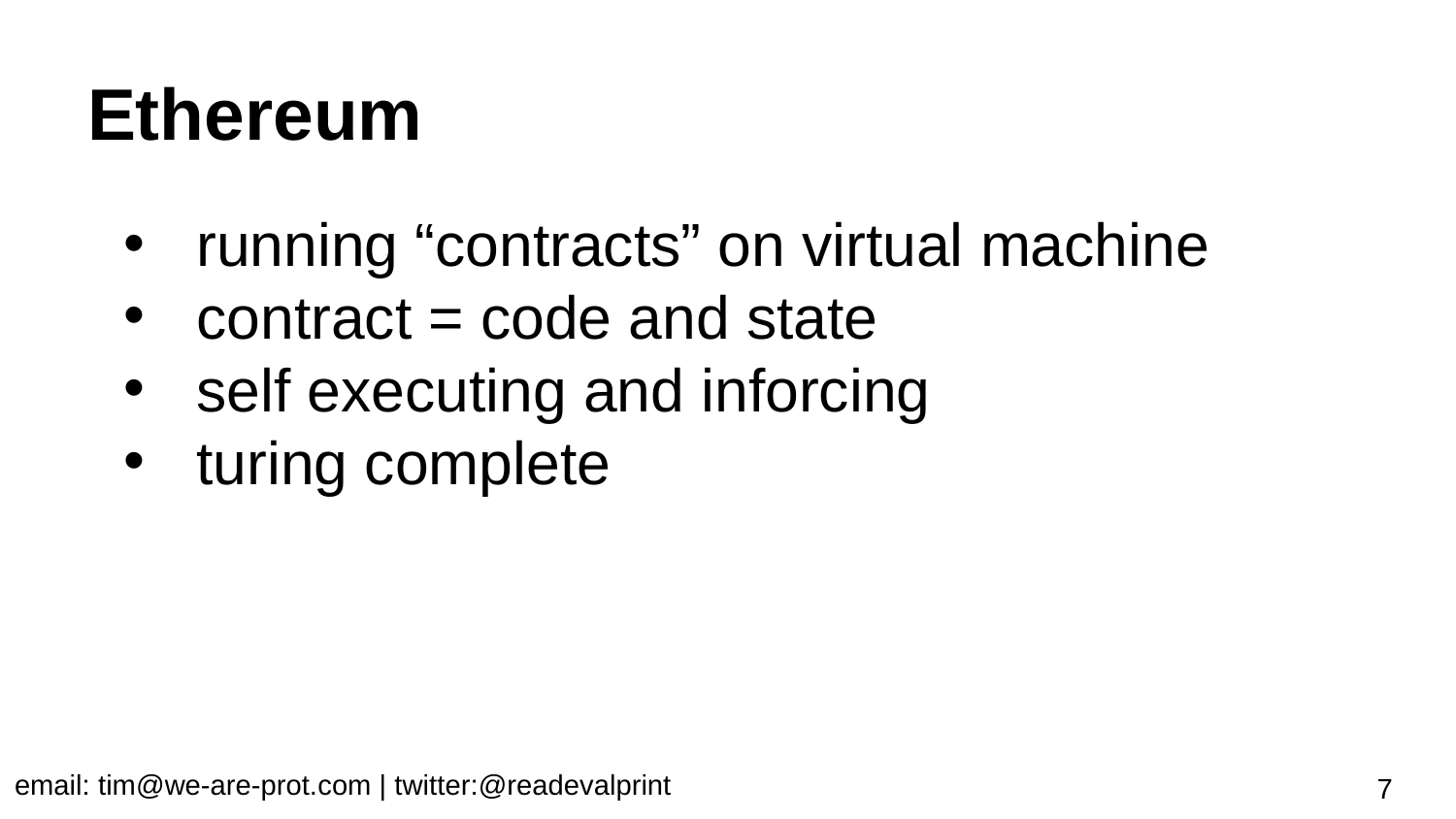

# Ethereum
running “contracts” on virtual machine
contract = code and state
self executing and inforcing
turing complete

email: tim@we-are-prot.com | twitter:@readevalprint
7